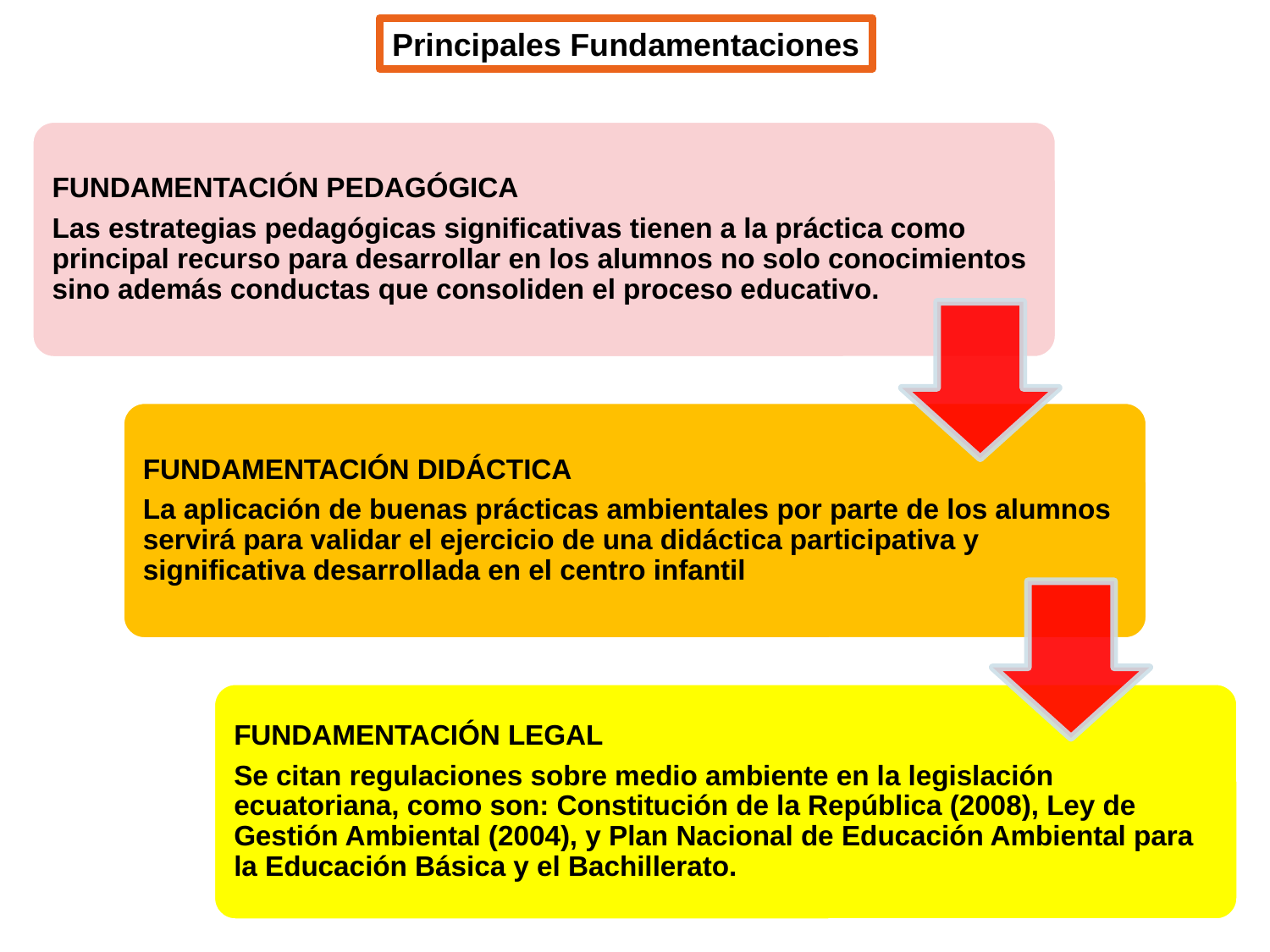

Principales Fundamentaciones
FUNDAMENTACIÓN PEDAGÓGICA
Las estrategias pedagógicas significativas tienen a la práctica como principal recurso para desarrollar en los alumnos no solo conocimientos sino además conductas que consoliden el proceso educativo.
FUNDAMENTACIÓN DIDÁCTICA
La aplicación de buenas prácticas ambientales por parte de los alumnos servirá para validar el ejercicio de una didáctica participativa y significativa desarrollada en el centro infantil
FUNDAMENTACIÓN LEGAL
Se citan regulaciones sobre medio ambiente en la legislación ecuatoriana, como son: Constitución de la República (2008), Ley de Gestión Ambiental (2004), y Plan Nacional de Educación Ambiental para la Educación Básica y el Bachillerato.